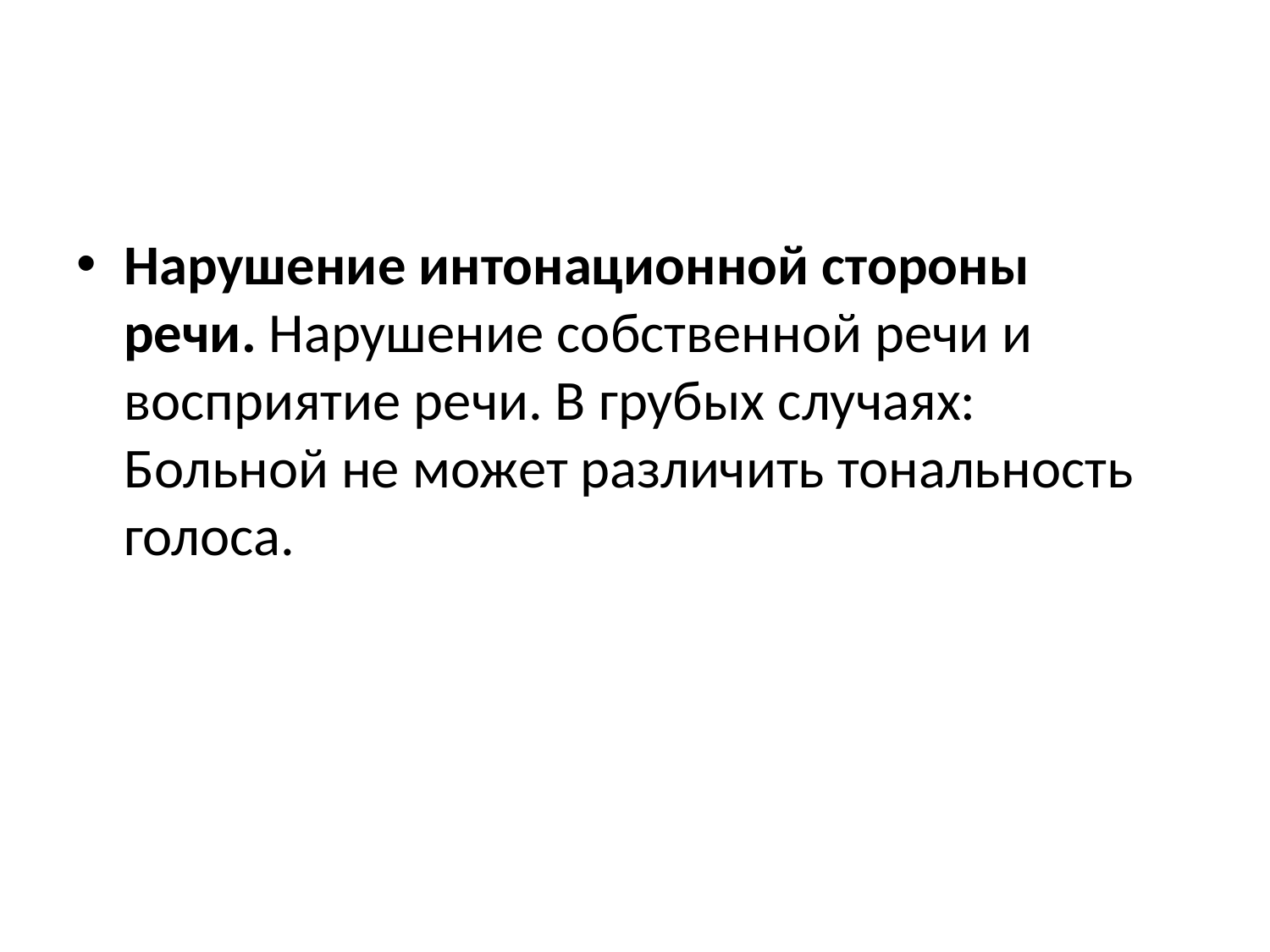

#
Нарушение интонационной стороны речи. Нарушение собственной речи и восприятие речи. В грубых случаях: Больной не может различить тональность голоса.